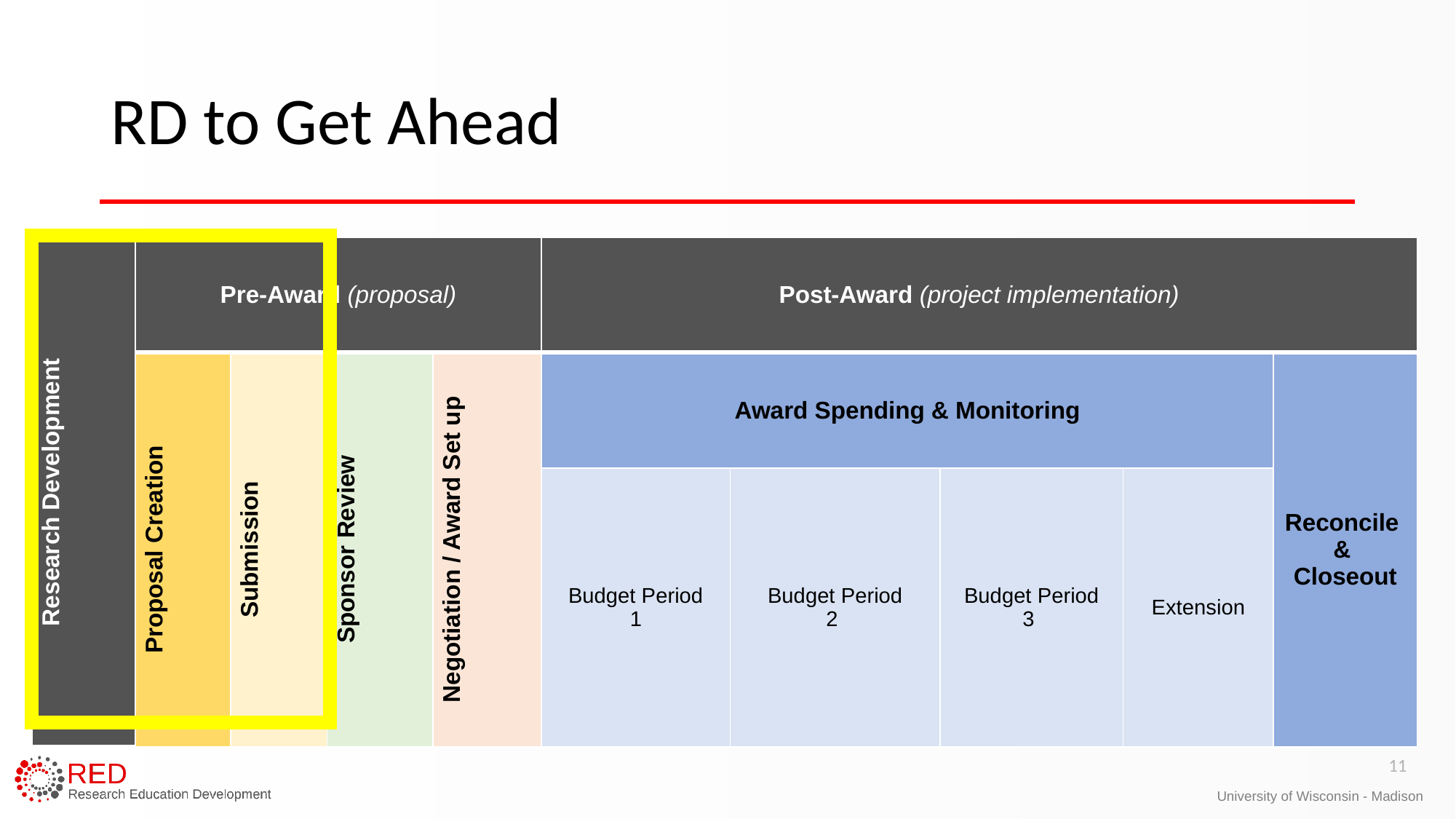

# RD to Get Ahead

| Research Development | Pre-Award (proposal) |  |  |  | Post-Award (project implementation) |  |  |  |  |
| --- | --- | --- | --- | --- | --- | --- | --- | --- | --- |
|  | Proposal Creation | Submission | Sponsor Review | Negotiation / Award Set up | Award Spending & Monitoring |  |  |  | Reconcile & Closeout |
|  |  |  |  |  | Budget Period 1 | Budget Period 2 | Budget Period 3 | Extension |  |
11